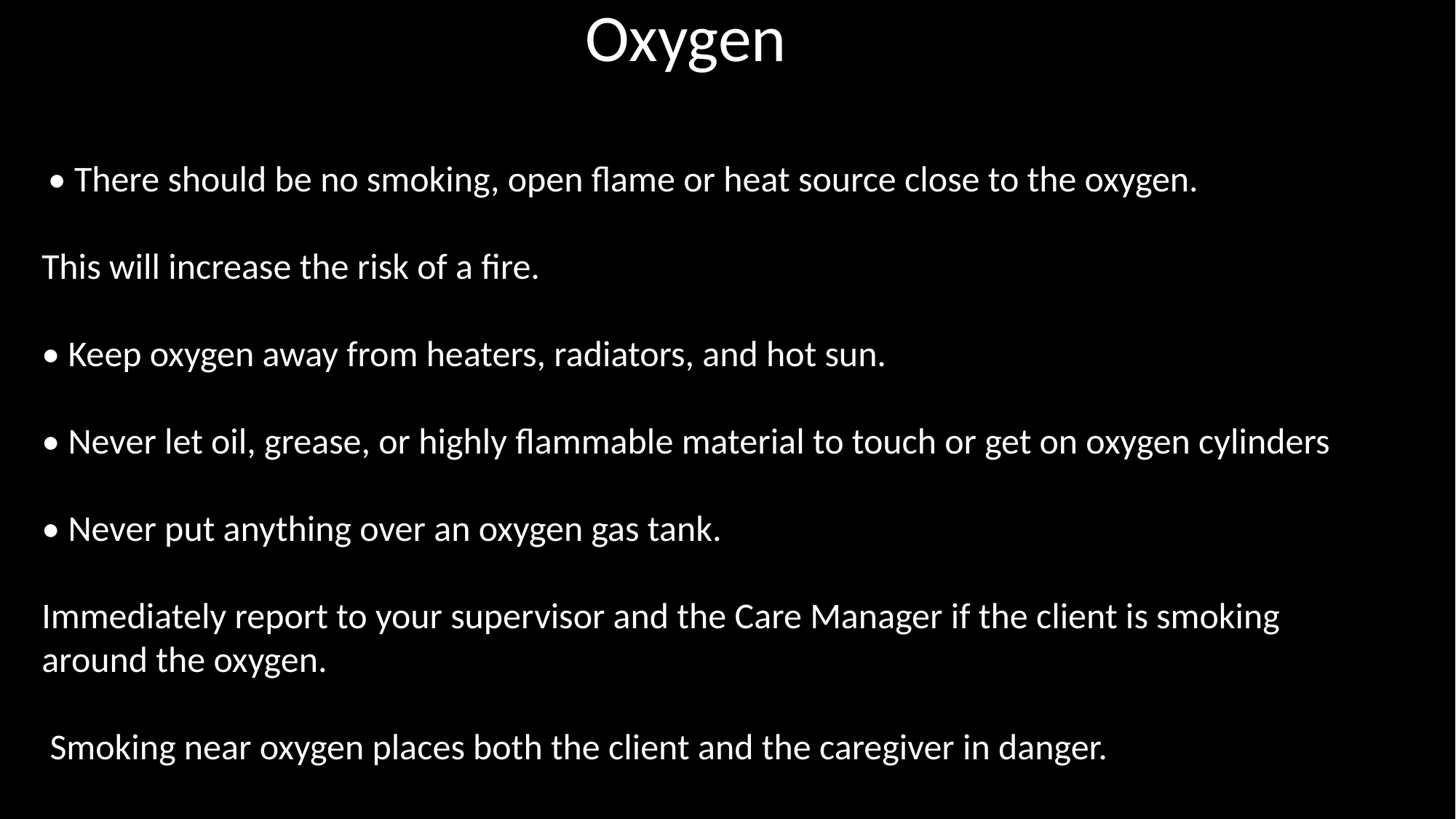

Oxygen

 • There should be no smoking, open flame or heat source close to the oxygen.

This will increase the risk of a fire.

• Keep oxygen away from heaters, radiators, and hot sun.

• Never let oil, grease, or highly flammable material to touch or get on oxygen cylinders

• Never put anything over an oxygen gas tank.

Immediately report to your supervisor and the Care Manager if the client is smoking around the oxygen.

 Smoking near oxygen places both the client and the caregiver in danger.